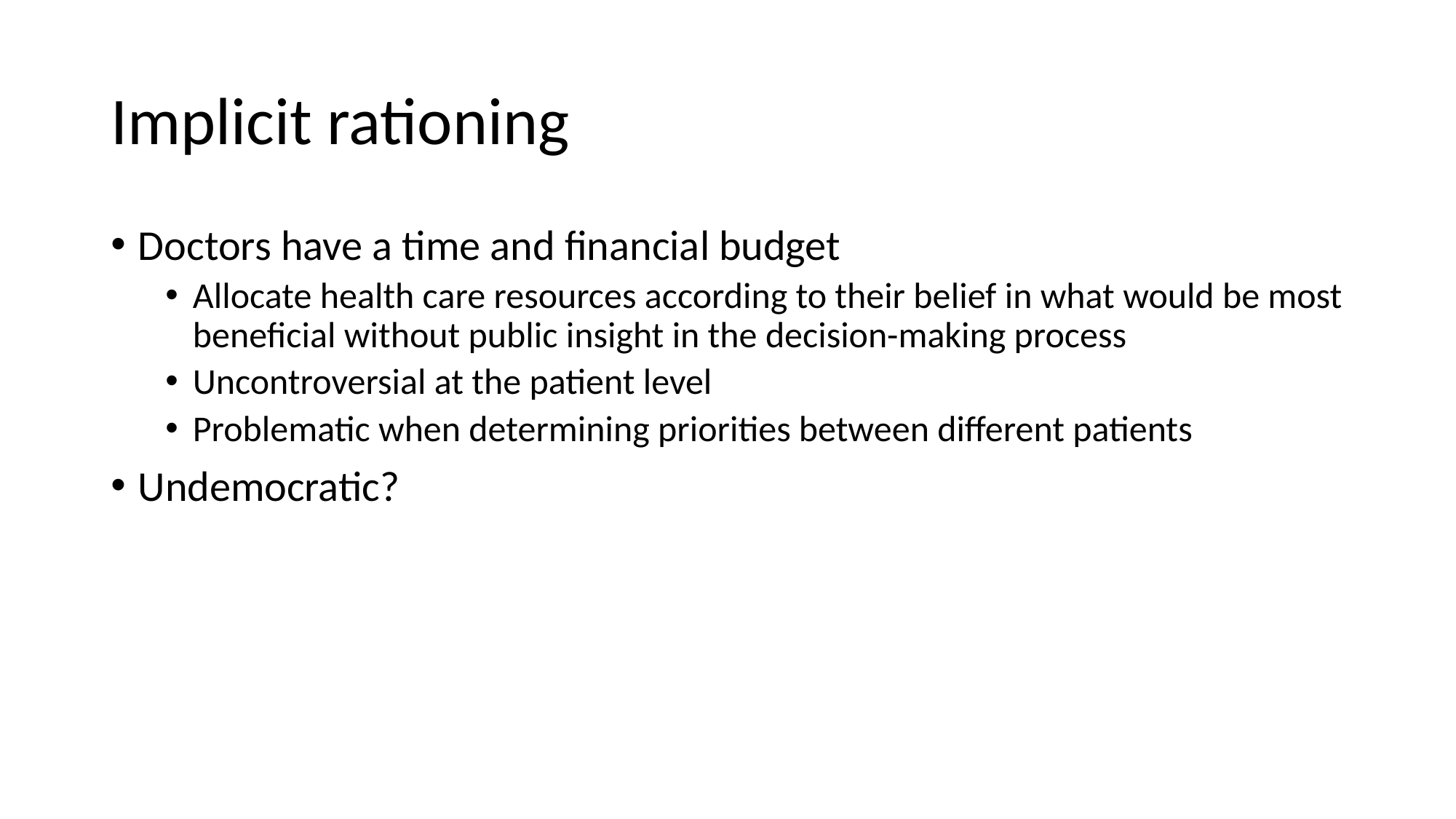

# Implicit rationing
Doctors have a time and financial budget
Allocate health care resources according to their belief in what would be most beneficial without public insight in the decision-making process
Uncontroversial at the patient level
Problematic when determining priorities between different patients
Undemocratic?